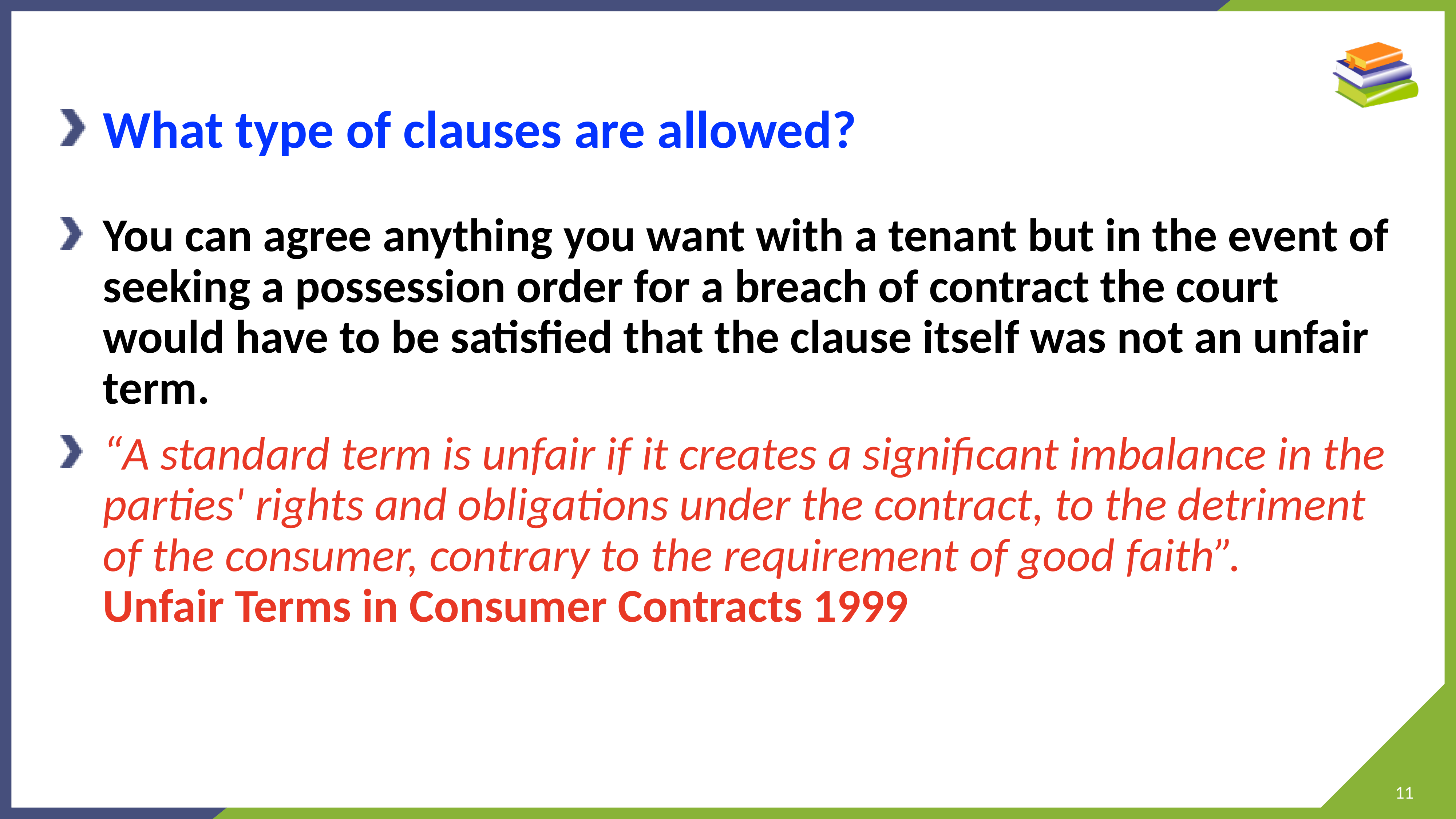

# What type of clauses are allowed?
You can agree anything you want with a tenant but in the event of seeking a possession order for a breach of contract the court would have to be satisfied that the clause itself was not an unfair term.
“A standard term is unfair if it creates a significant imbalance in the parties' rights and obligations under the contract, to the detriment of the consumer, contrary to the requirement of good faith”.     Unfair Terms in Consumer Contracts 1999
11